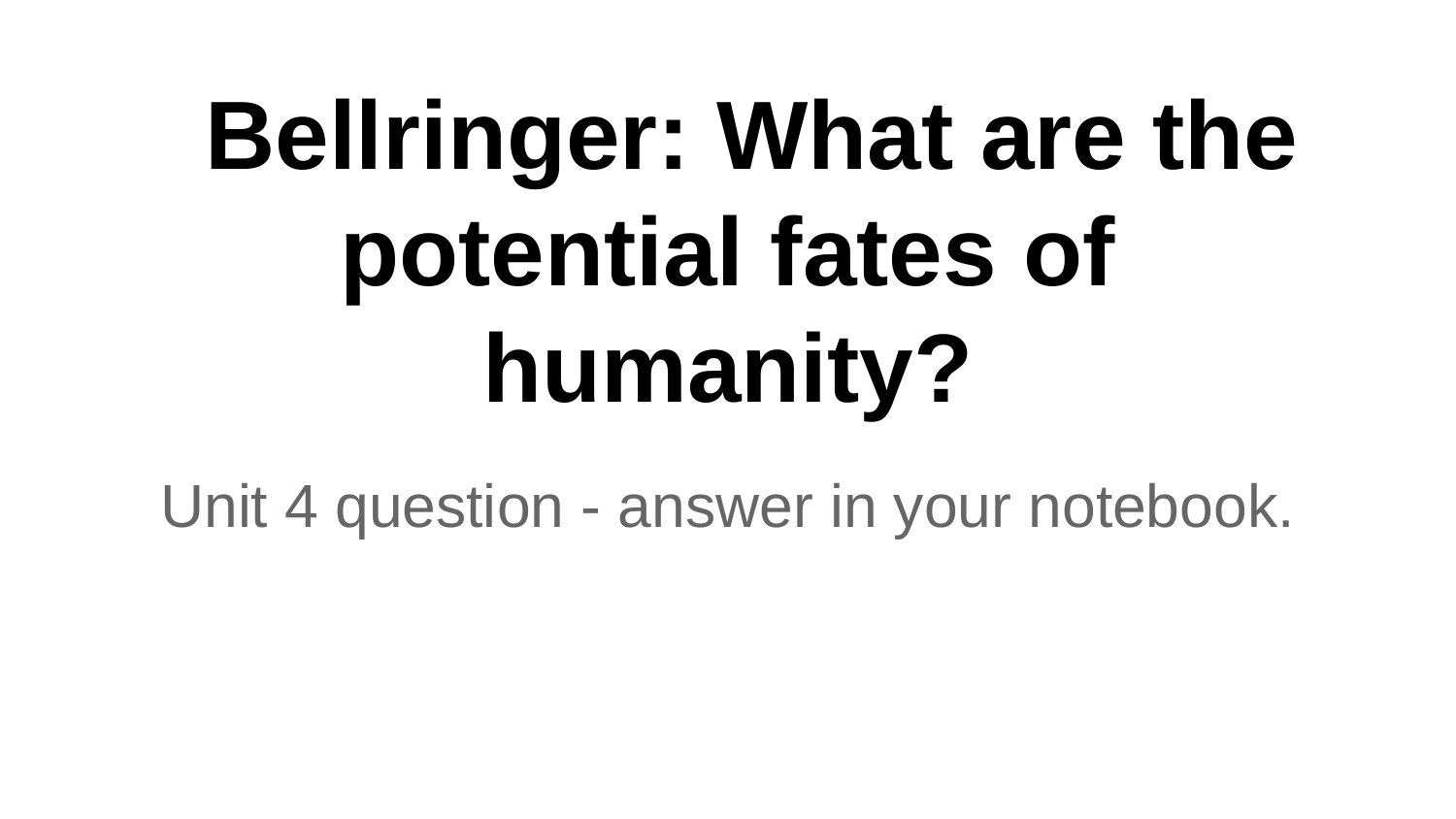

# Bellringer: What are the potential fates of humanity?
Unit 4 question - answer in your notebook.